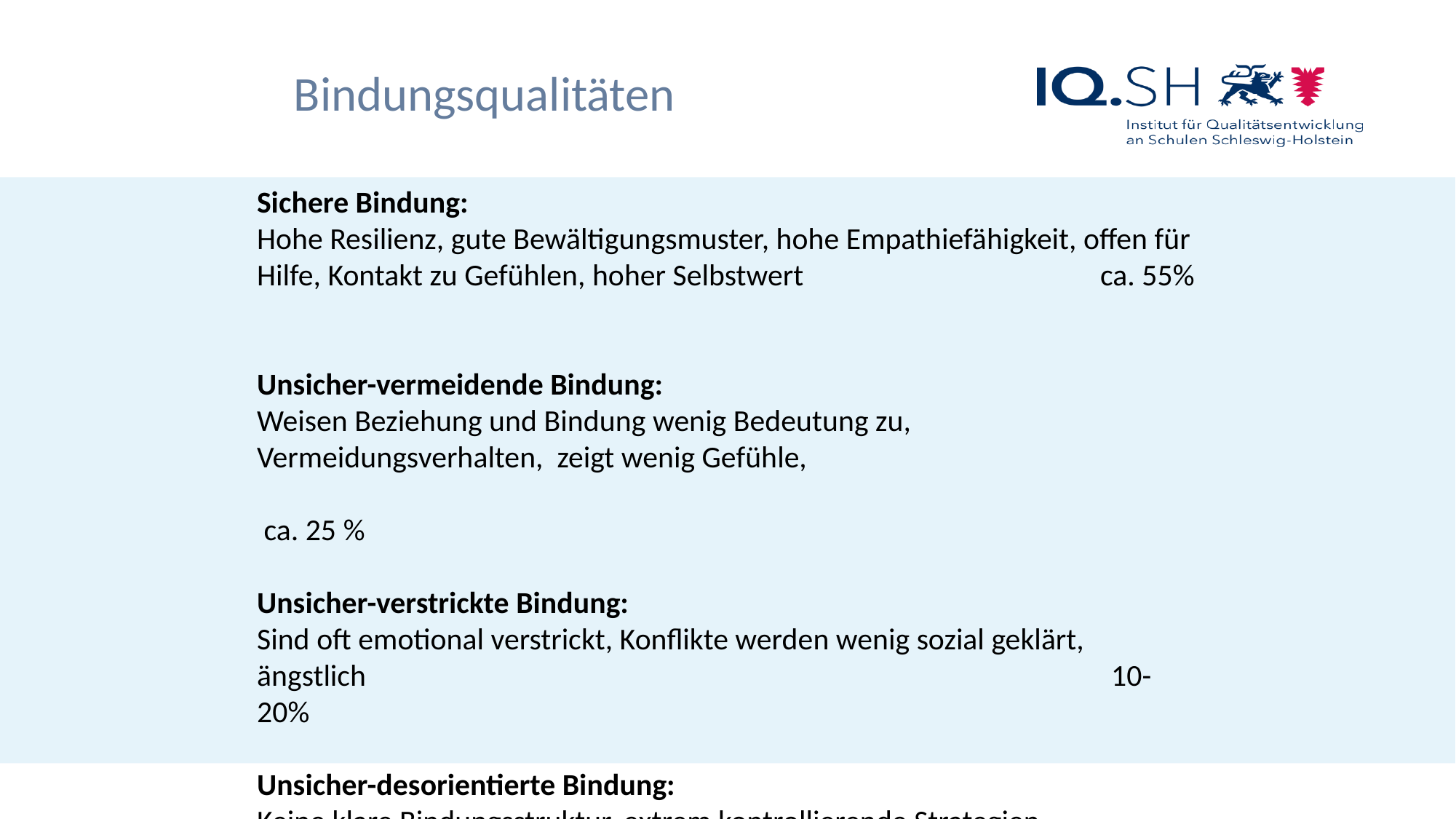

Bindungsqualitäten
Sichere Bindung:
Hohe Resilienz, gute Bewältigungsmuster, hohe Empathiefähigkeit, offen für Hilfe, Kontakt zu Gefühlen, hoher Selbstwert                                           ca. 55%

Unsicher-vermeidende Bindung:
Weisen Beziehung und Bindung wenig Bedeutung zu,  Vermeidungsverhalten,  zeigt wenig Gefühle,                                                                                   							           ca. 25 %

Unsicher-verstrickte Bindung:
Sind oft emotional verstrickt, Konflikte werden wenig sozial geklärt, ängstlich                                                                                                            10-20%

Unsicher-desorientierte Bindung:
Keine klare Bindungsstruktur, extrem kontrollierende Strategien                                                                               	                                                                                                            10-20%
                                                                                                                                                 nach Bowlby, Ainsworth